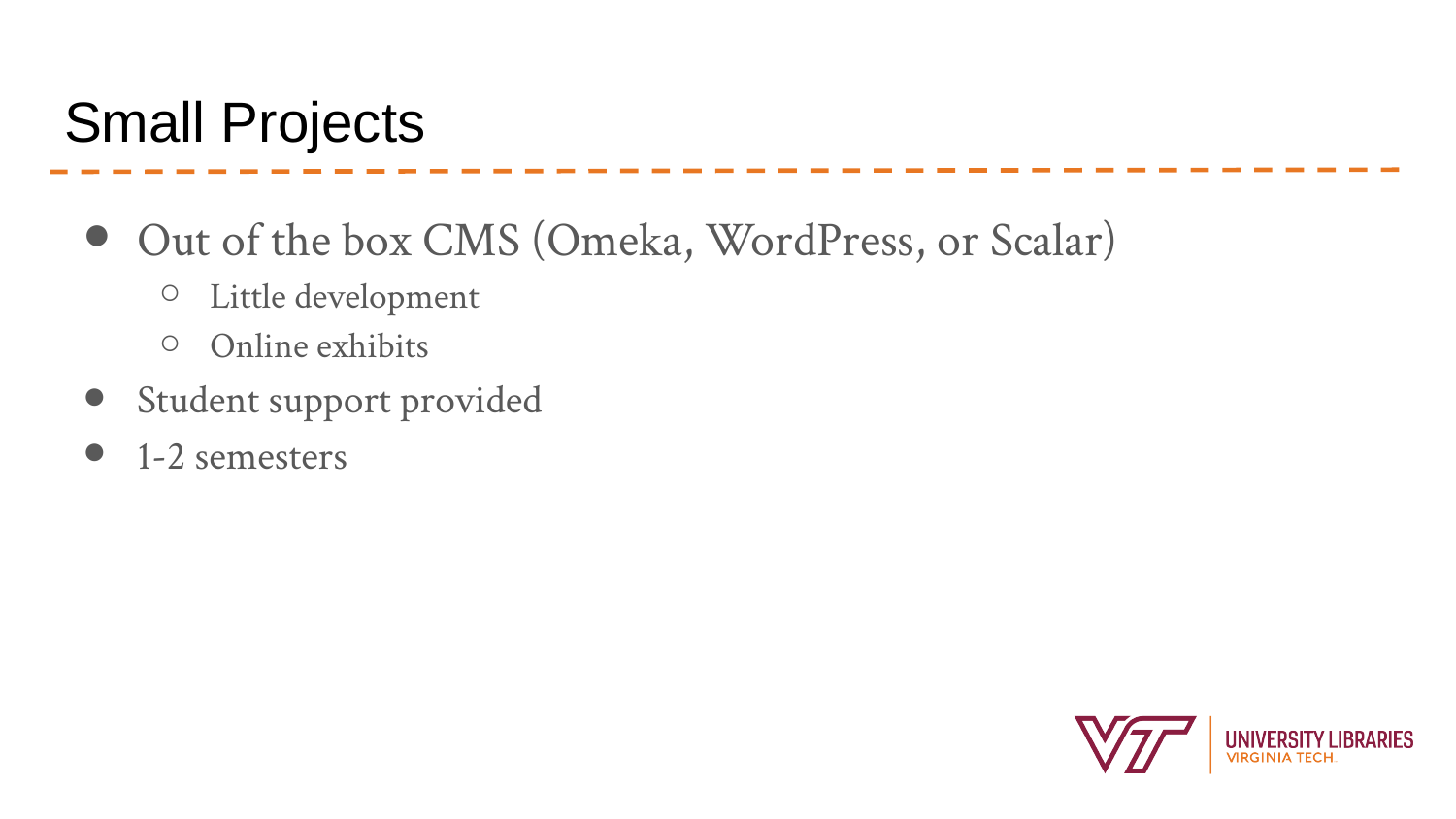

# Small Projects
Out of the box CMS (Omeka, WordPress, or Scalar)
Little development
Online exhibits
Student support provided
1-2 semesters